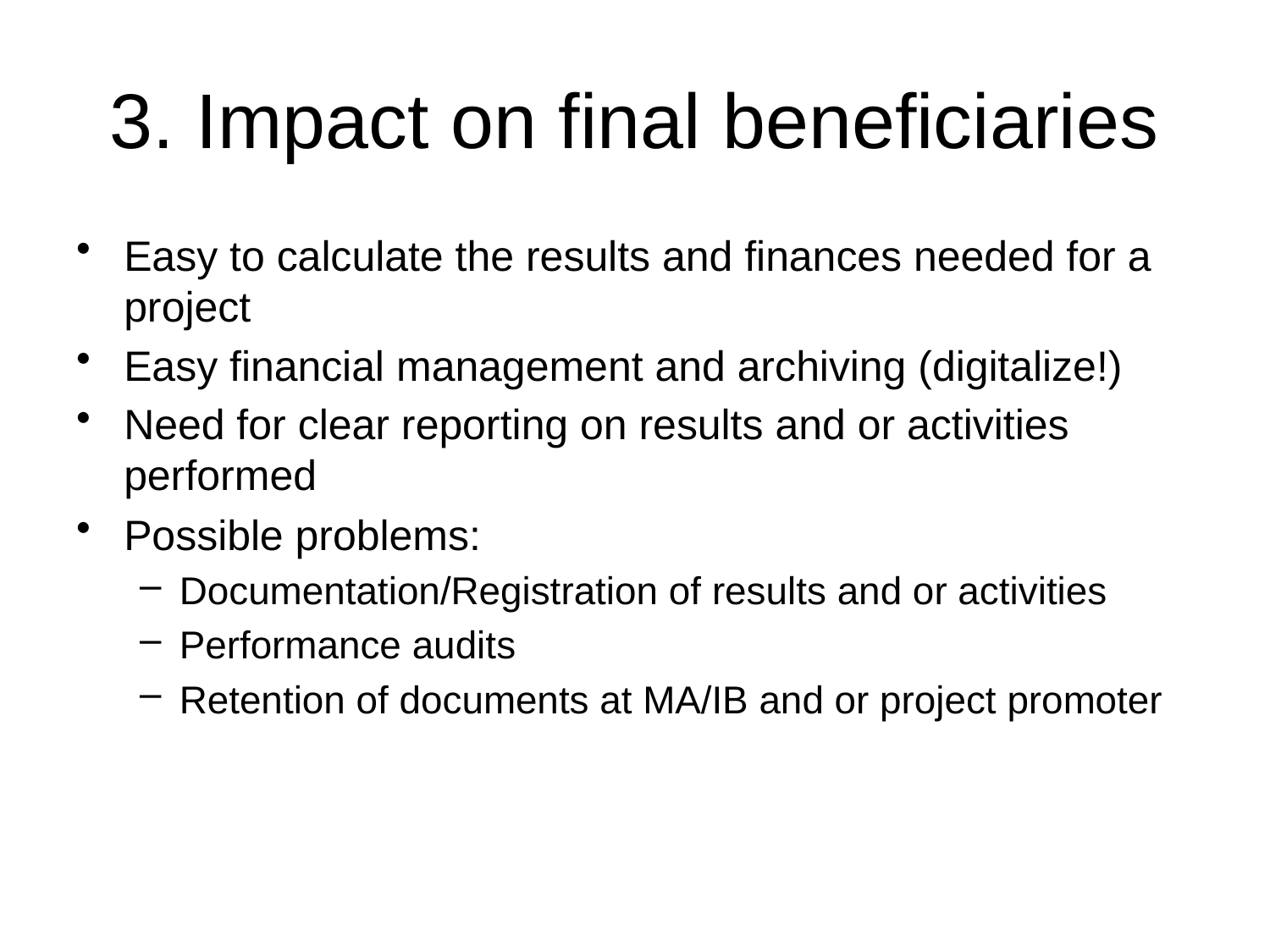

# 3. Impact on final beneficiaries
Easy to calculate the results and finances needed for a project
Easy financial management and archiving (digitalize!)
Need for clear reporting on results and or activities performed
Possible problems:
Documentation/Registration of results and or activities
Performance audits
Retention of documents at MA/IB and or project promoter